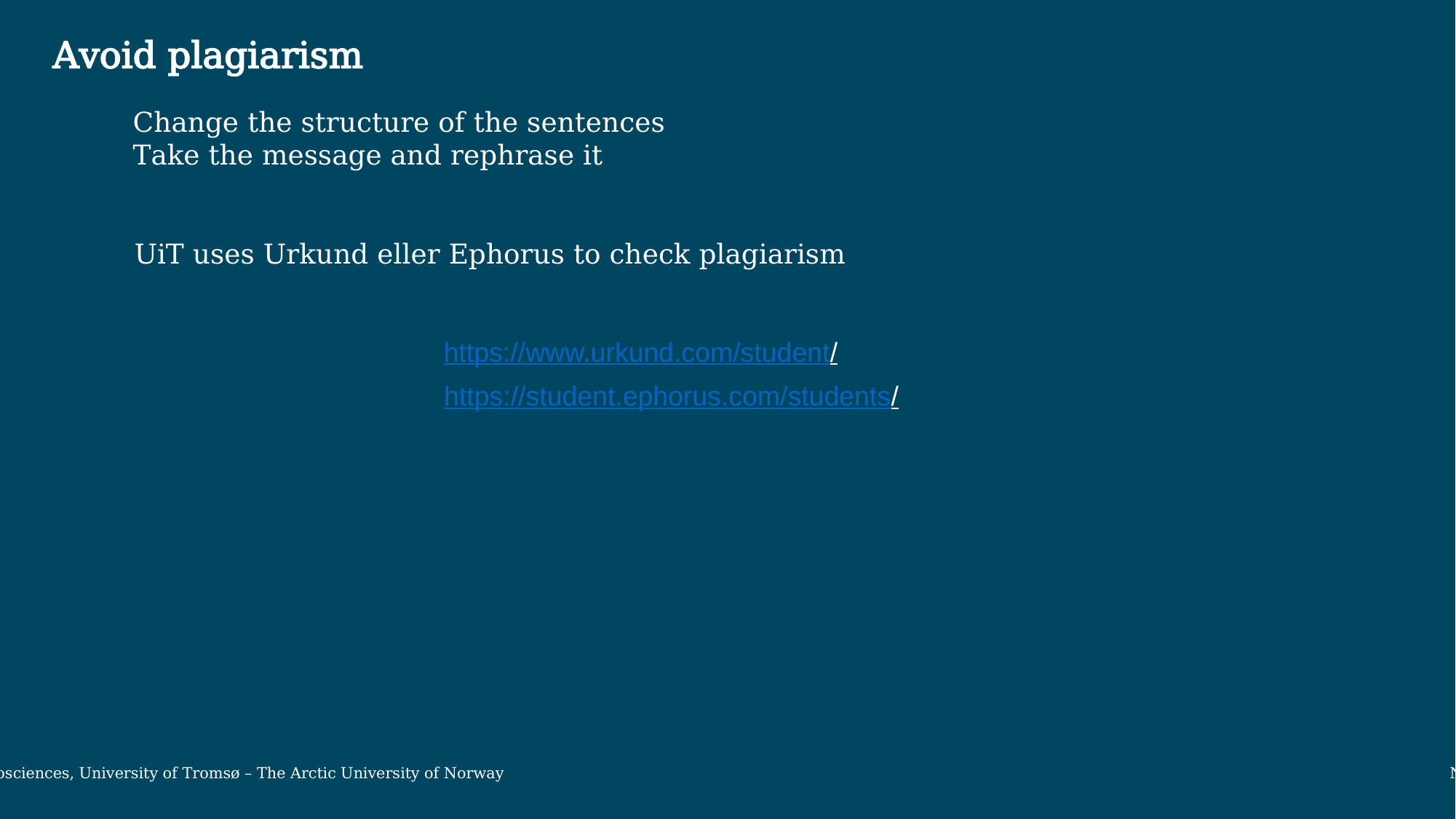

Avoid plagiarism
Change the structure of the sentences
Take the message and rephrase it
UiT uses Urkund eller Ephorus to check plagiarism
https://www.urkund.com/student/
https://student.ephorus.com/students/
Department of Geosciences, University of Tromsø – The Arctic University of Norway                                                                                                                                                                                                        November 13, 2019